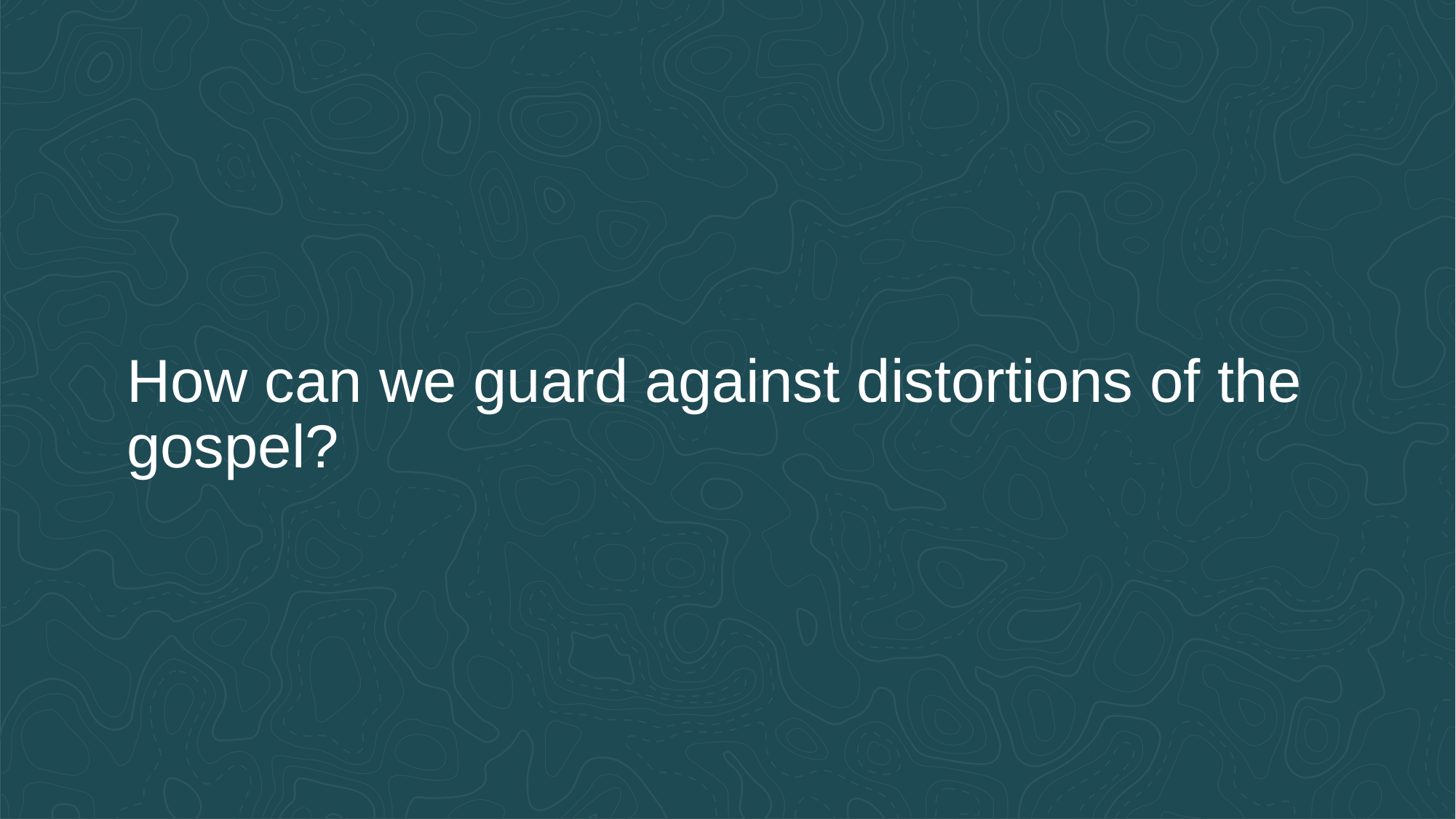

How can we guard against distortions of the gospel?